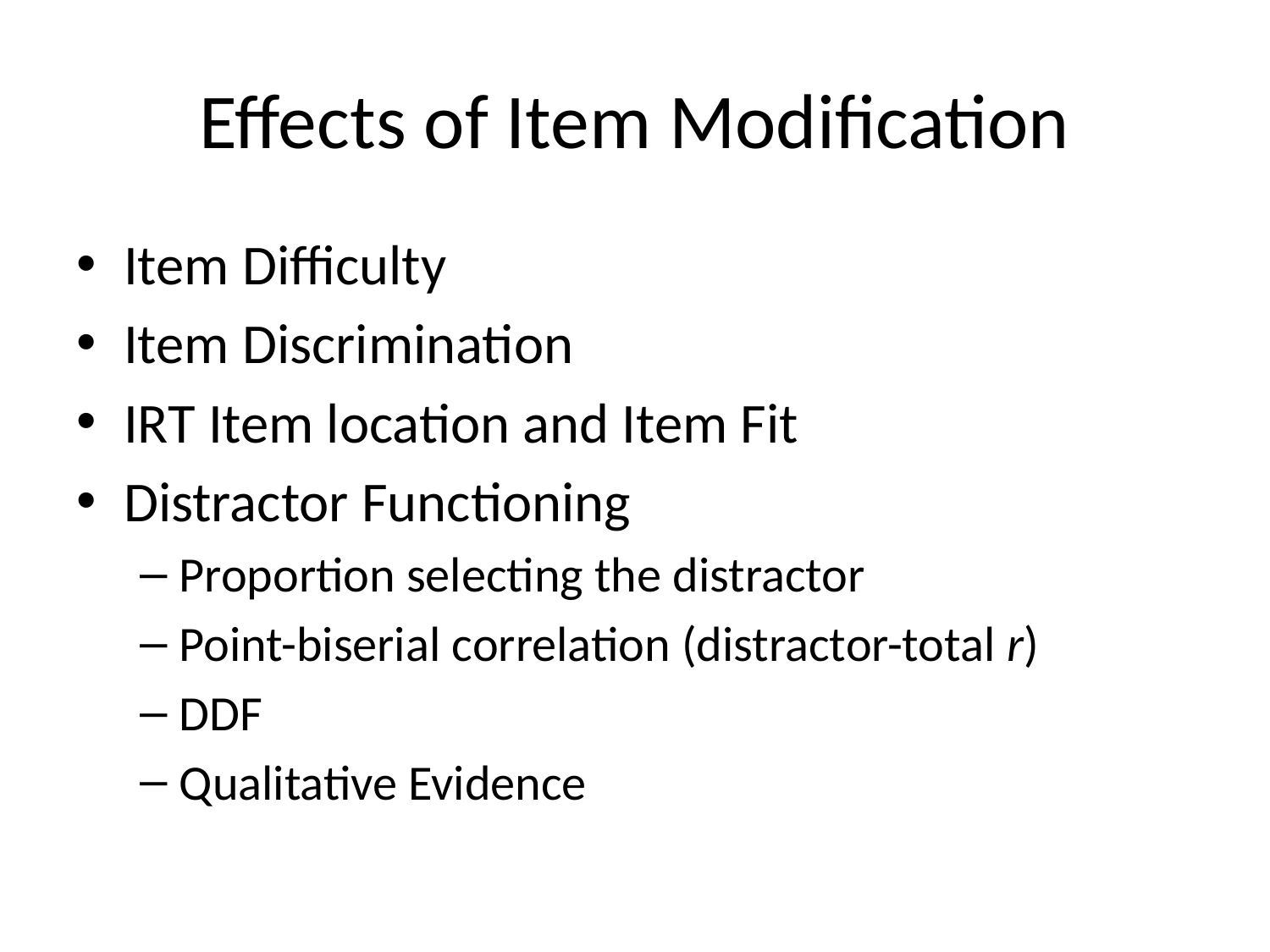

# Effects of Item Modification
Item Difficulty
Item Discrimination
IRT Item location and Item Fit
Distractor Functioning
Proportion selecting the distractor
Point-biserial correlation (distractor-total r)
DDF
Qualitative Evidence